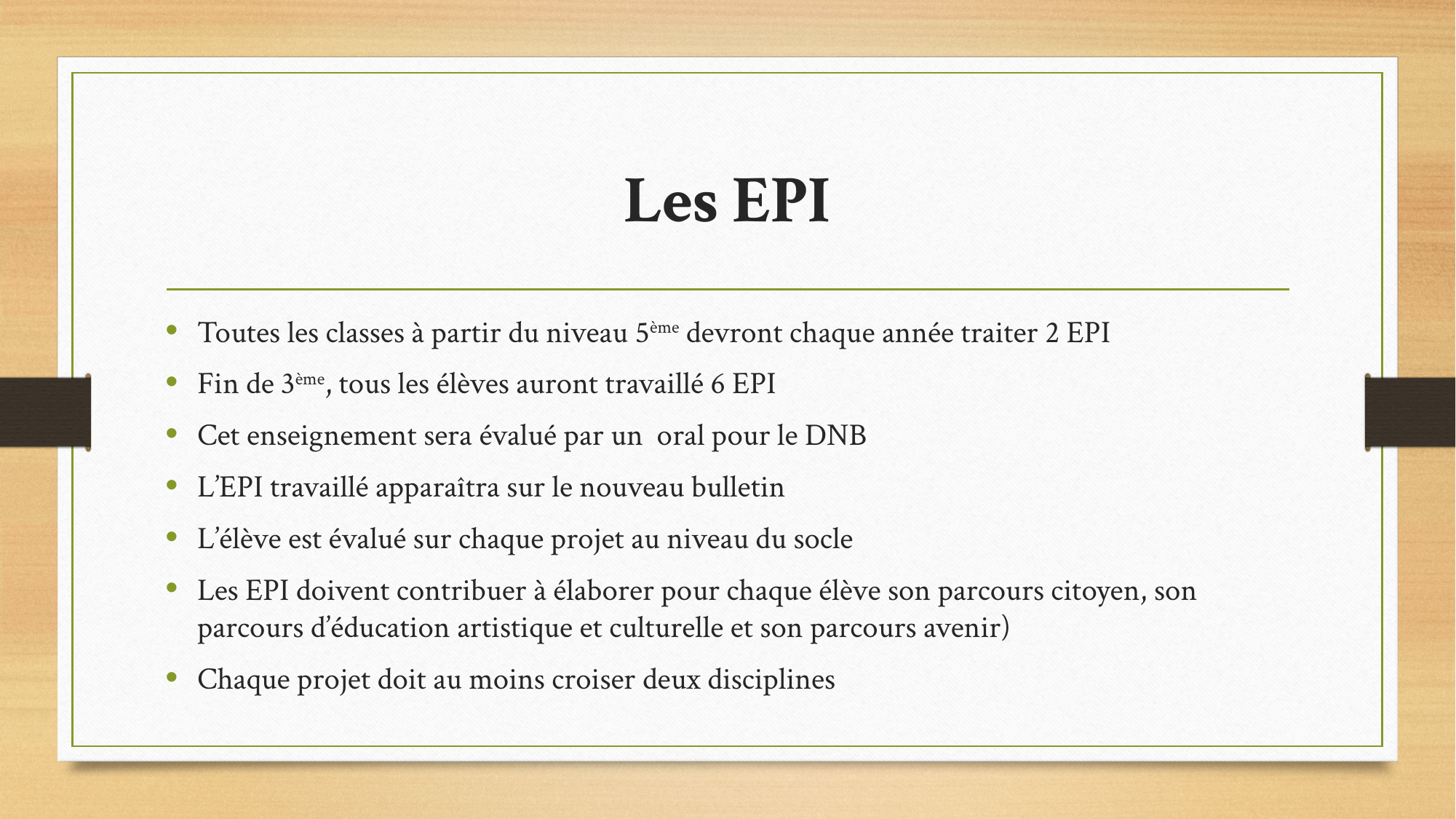

# Les EPI
Toutes les classes à partir du niveau 5ème devront chaque année traiter 2 EPI
Fin de 3ème, tous les élèves auront travaillé 6 EPI
Cet enseignement sera évalué par un  oral pour le DNB
L’EPI travaillé apparaîtra sur le nouveau bulletin
L’élève est évalué sur chaque projet au niveau du socle
Les EPI doivent contribuer à élaborer pour chaque élève son parcours citoyen, son parcours d’éducation artistique et culturelle et son parcours avenir)
Chaque projet doit au moins croiser deux disciplines